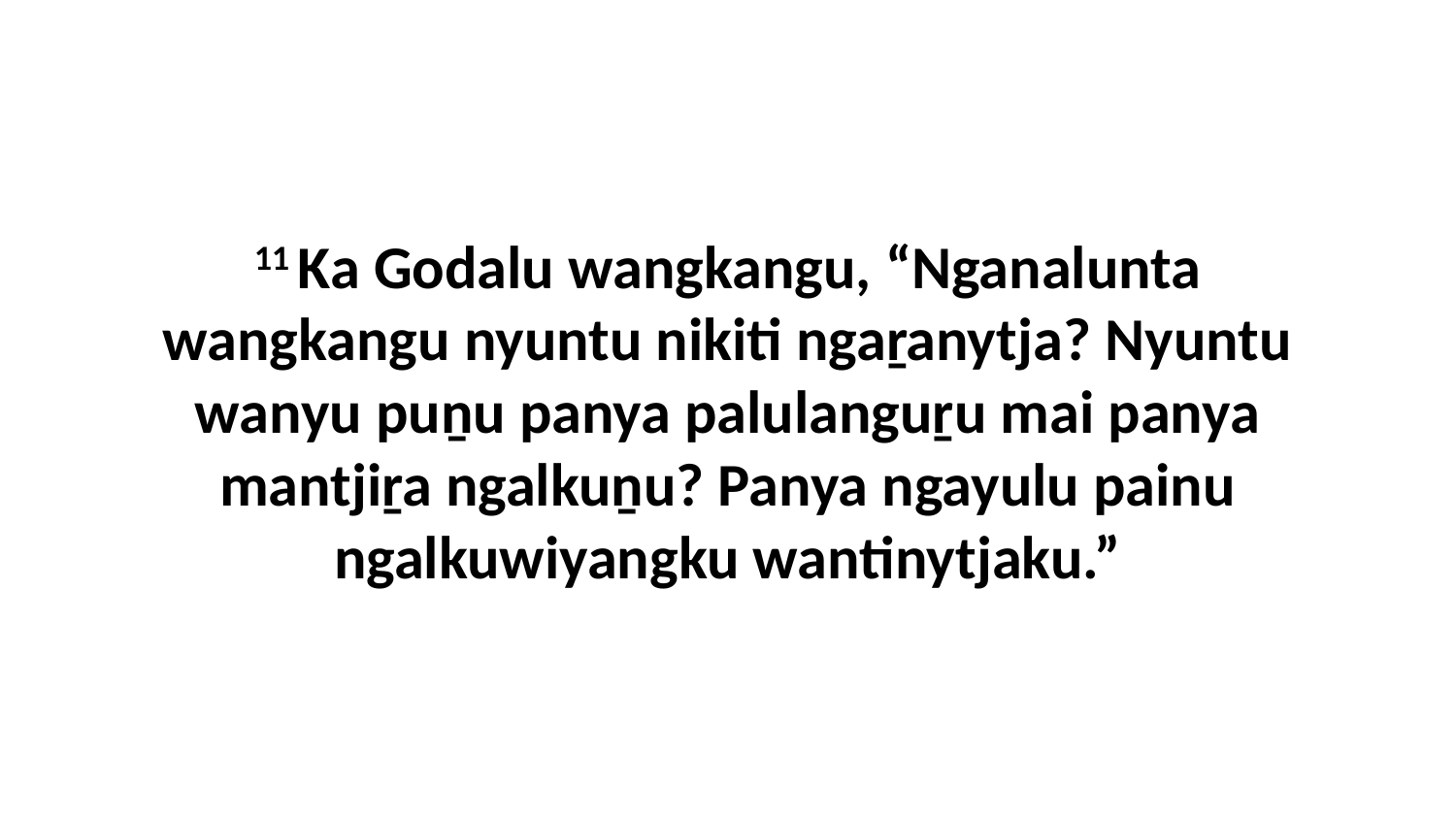

11 Ka Godalu wangkangu, “Nganalunta wangkangu nyuntu nikiti ngaṟanytja? Nyuntu wanyu puṉu panya palulanguṟu mai panya mantjiṟa ngalkuṉu? Panya ngayulu painu ngalkuwiyangku wantinytjaku.”